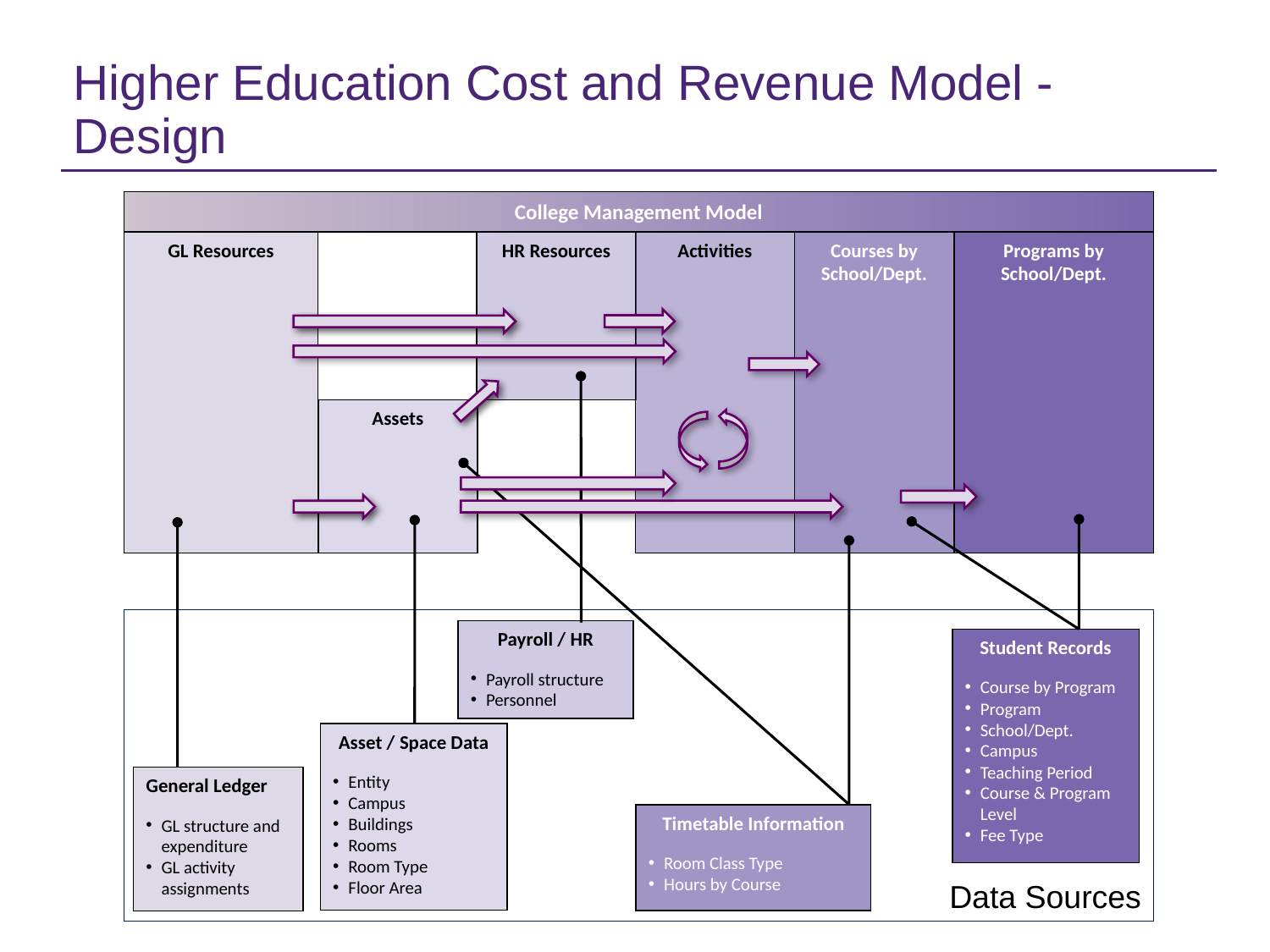

# Higher Education Cost and Revenue Model - Design
College Management Model
GL Resources
HR Resources
Activities
Courses by School/Dept.
Programs by School/Dept.

Assets

Data Sources
Payroll / HR
Payroll structure
Personnel
Student Records
Course by Program
Program
School/Dept.
Campus
Teaching Period
Course & Program Level
Fee Type
Asset / Space Data
Entity
Campus
Buildings
Rooms
Room Type
Floor Area
General Ledger
GL structure and expenditure
GL activity assignments
Timetable Information
Room Class Type
Hours by Course